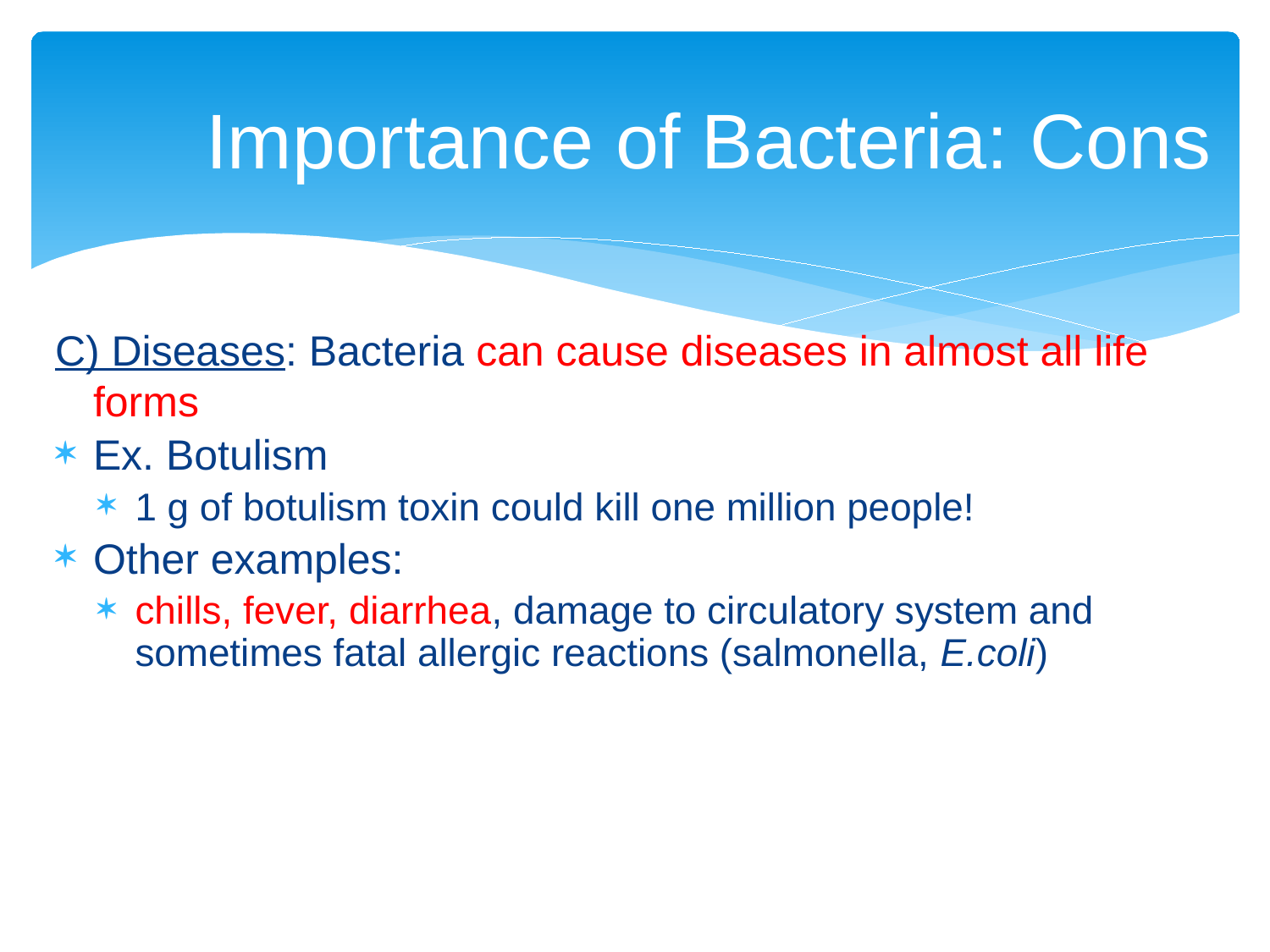

# Importance of Bacteria: Cons
C) Diseases: Bacteria can cause diseases in almost all life forms
Ex. Botulism
1 g of botulism toxin could kill one million people!
Other examples:
chills, fever, diarrhea, damage to circulatory system and sometimes fatal allergic reactions (salmonella, E.coli)